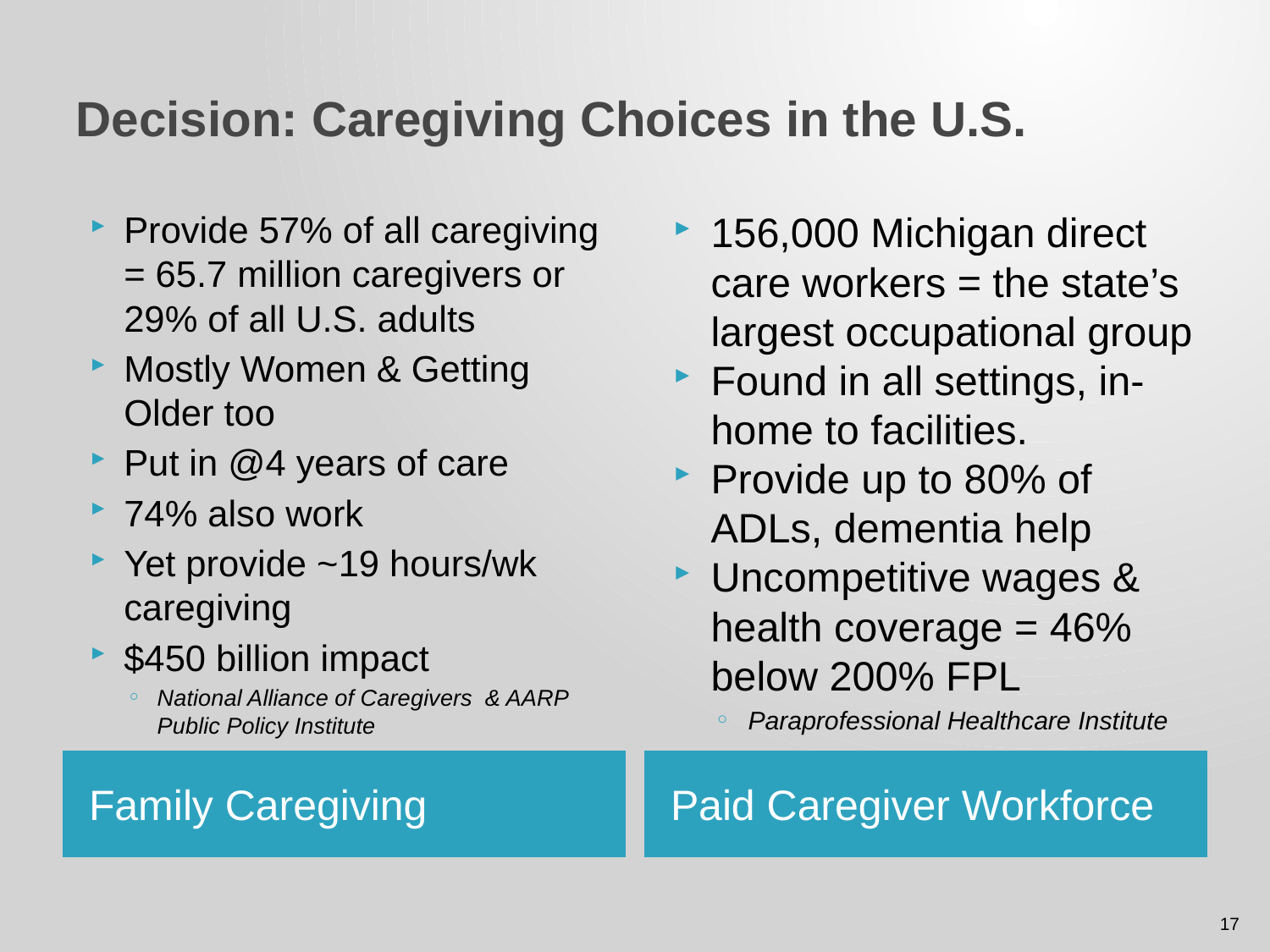

# Decision: Caregiving Choices in the U.S.
Provide 57% of all caregiving = 65.7 million caregivers or 29% of all U.S. adults
Mostly Women & Getting Older too
Put in @4 years of care
74% also work
Yet provide ~19 hours/wk caregiving
$450 billion impact
National Alliance of Caregivers  & AARP Public Policy Institute

156,000 Michigan direct care workers = the state’s largest occupational group
Found in all settings, in-home to facilities.
Provide up to 80% of ADLs, dementia help
Uncompetitive wages & health coverage = 46% below 200% FPL
Paraprofessional Healthcare Institute
Family Caregiving
Paid Caregiver Workforce
17